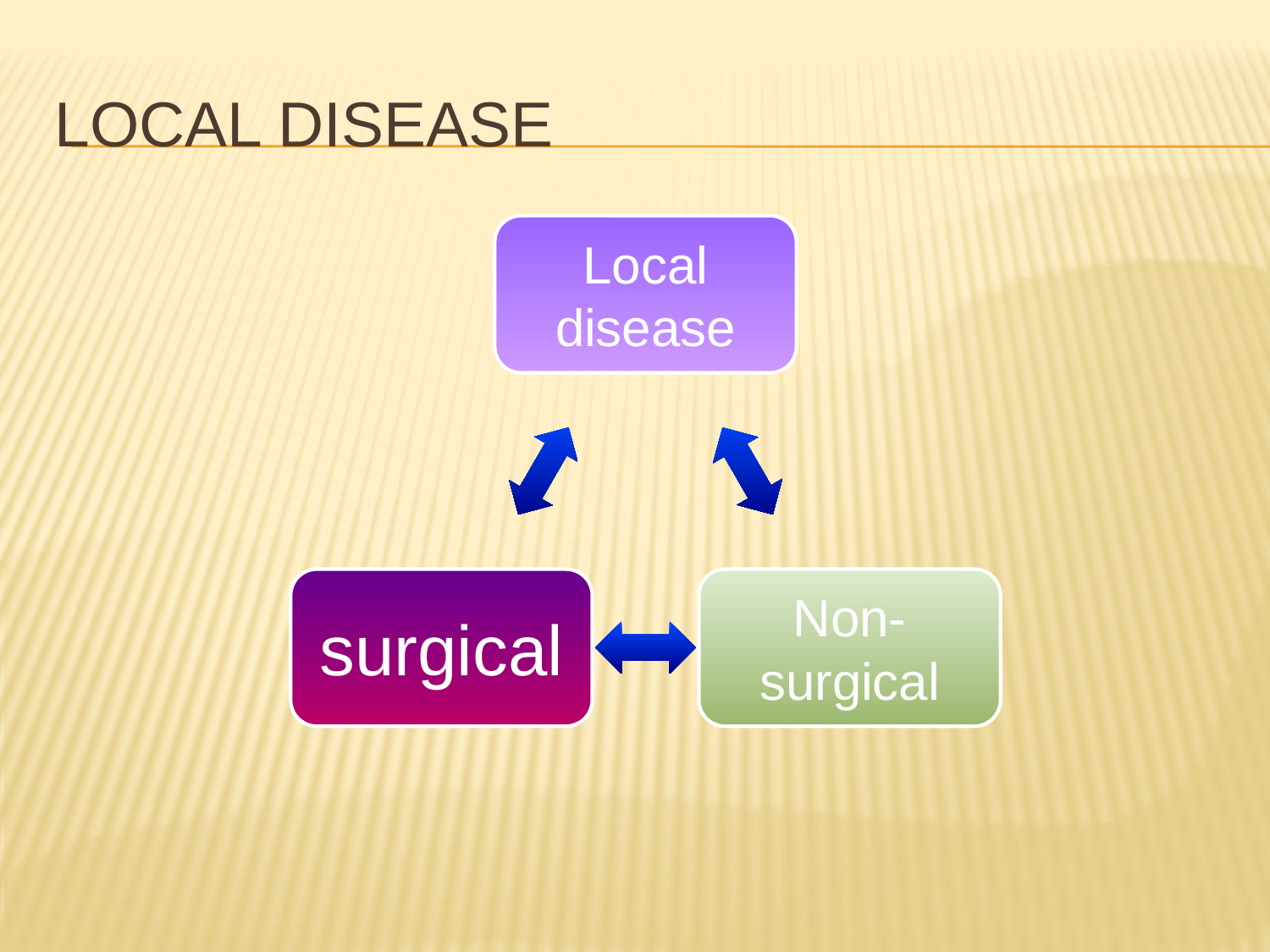

# Local disease
Local disease
Non-surgical
surgical